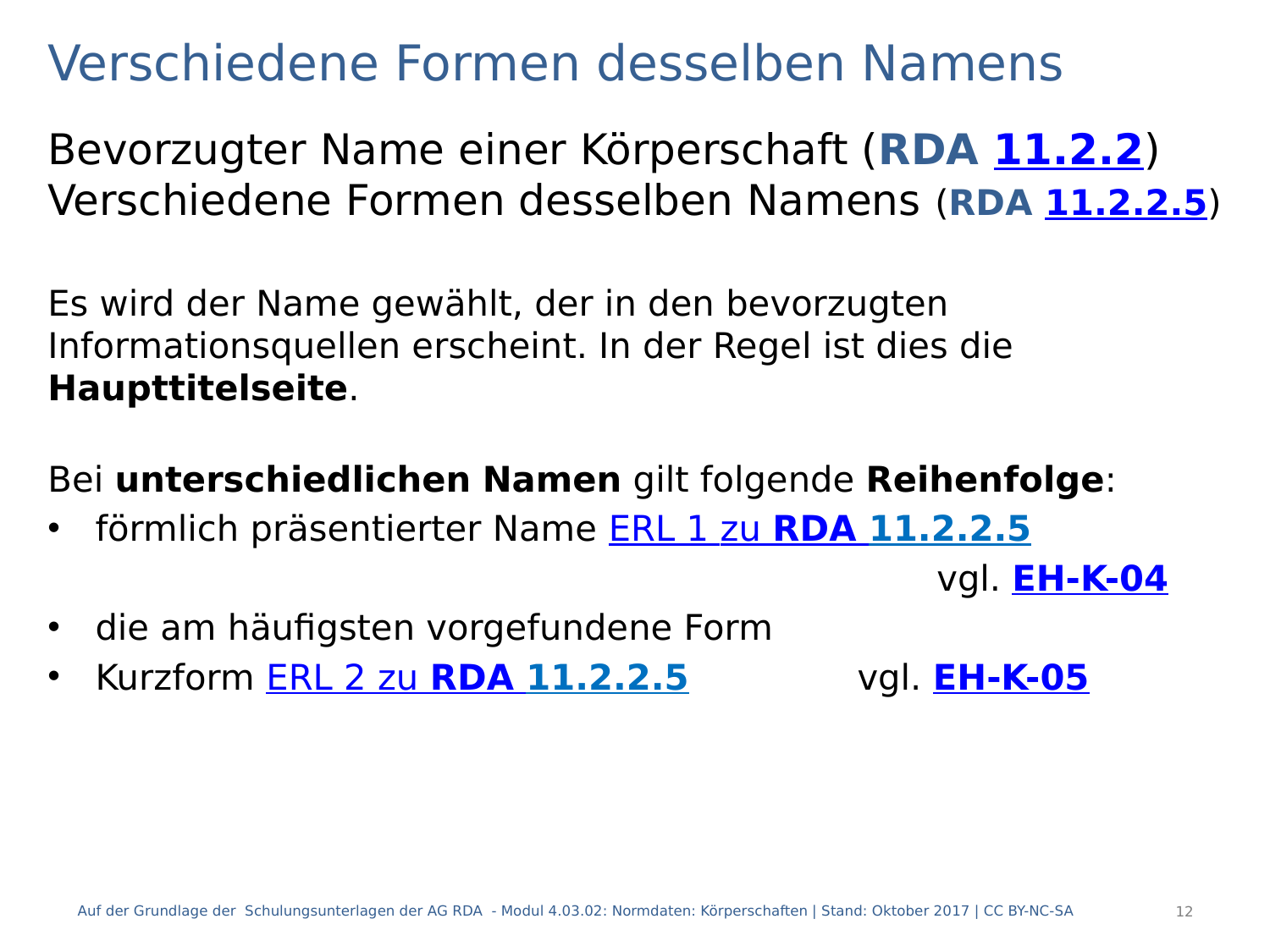

# Verschiedene Formen desselben Namens
Bevorzugter Name einer Körperschaft (RDA 11.2.2)
Verschiedene Formen desselben Namens (RDA 11.2.2.5)

Es wird der Name gewählt, der in den bevorzugten Informationsquellen erscheint. In der Regel ist dies die Haupttitelseite.
Bei unterschiedlichen Namen gilt folgende Reihenfolge:
förmlich präsentierter Name ERL 1 zu RDA 11.2.2.5
     							vgl. EH-K-04
die am häufigsten vorgefundene Form
Kurzform ERL 2 zu RDA 11.2.2.5 		vgl. EH-K-05
Auf der Grundlage der  Schulungsunterlagen der AG RDA  - Modul 4.03.02: Normdaten: Körperschaften | Stand: Oktober 2017 | CC BY-NC-SA
12